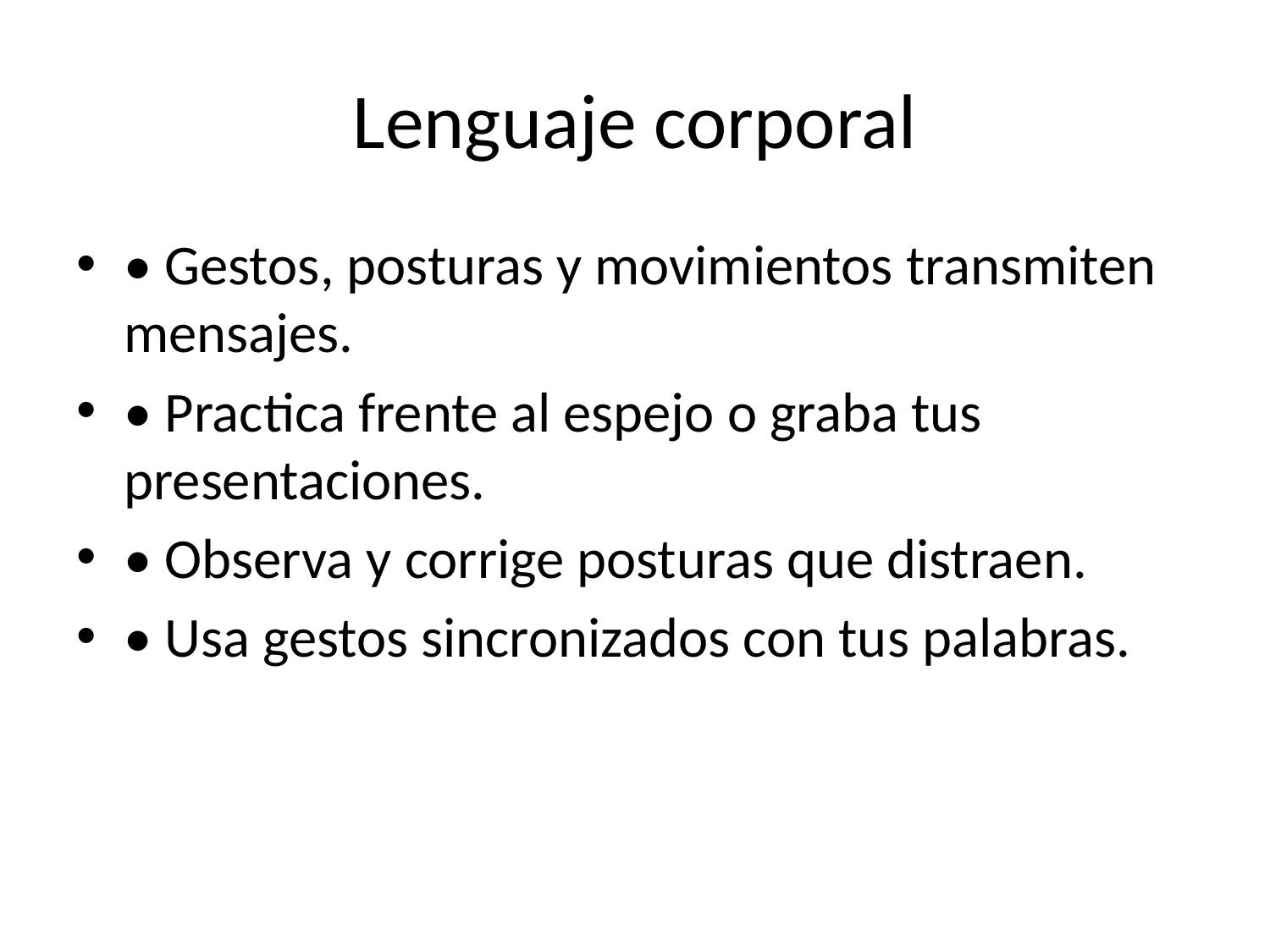

# Lenguaje corporal
• Gestos, posturas y movimientos transmiten mensajes.
• Practica frente al espejo o graba tus presentaciones.
• Observa y corrige posturas que distraen.
• Usa gestos sincronizados con tus palabras.